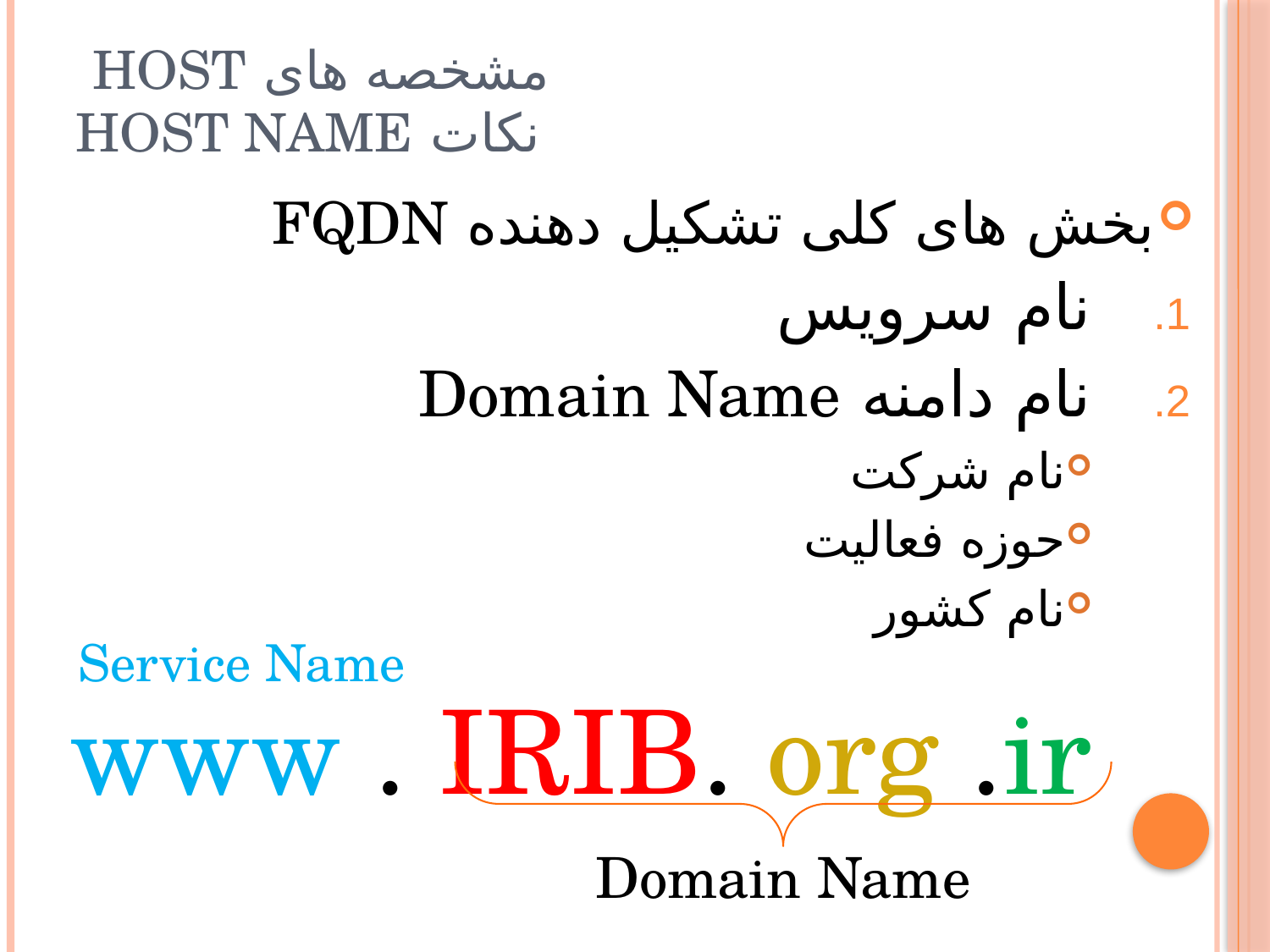

# مشخصه های Host نکات Host Name
بخش های کلی تشکيل دهنده FQDN
نام سرویس
نام دامنه Domain Name
نام شرکت
حوزه فعالیت
نام کشور

Service Name
www . IRIB. org .ir
Domain Name